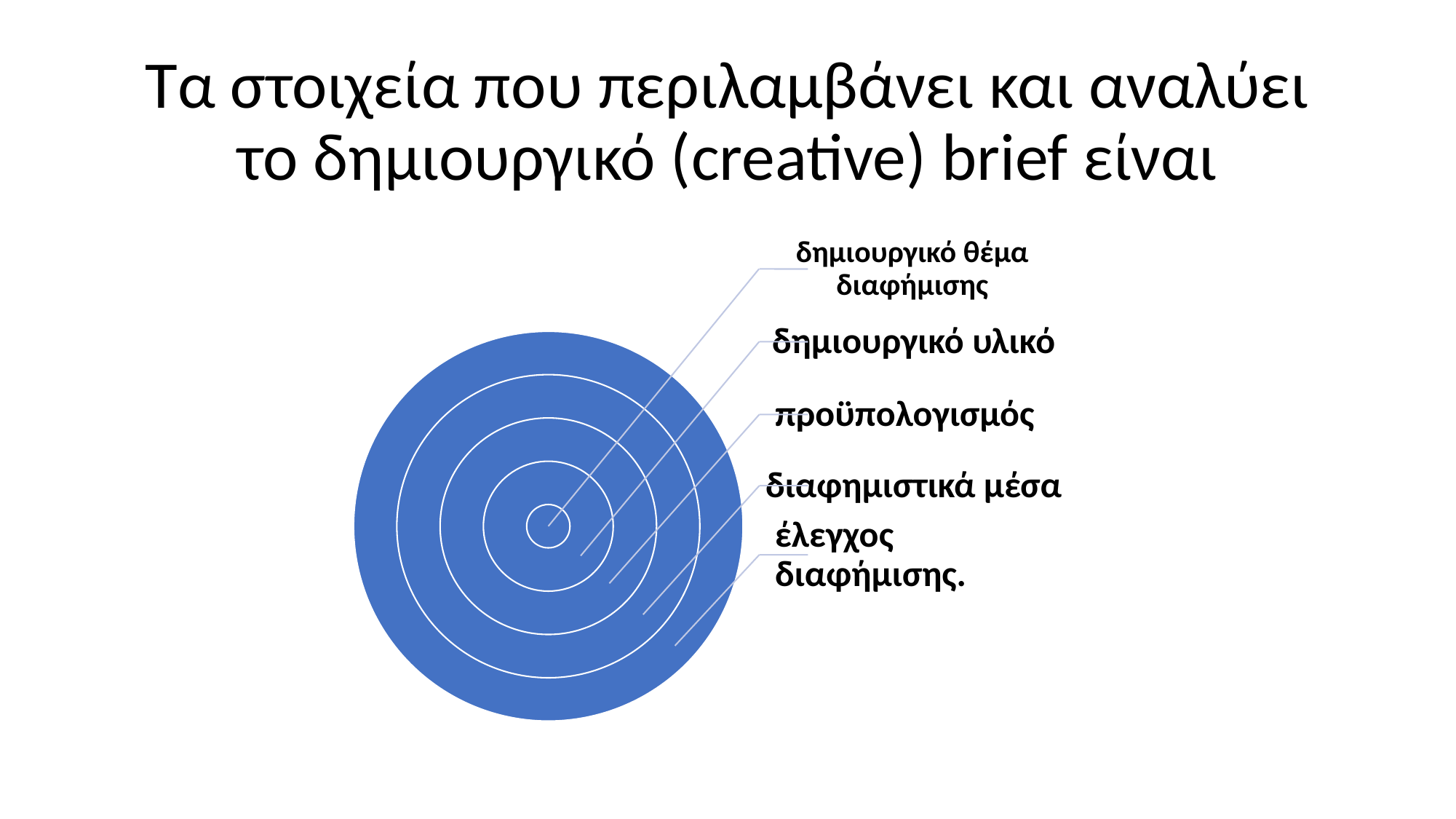

# Τα στοιχεία που περιλαμβάνει και αναλύει το δημιουργικό (creative) brief είναι
δημιουργικό θέμα διαφήμισης
δημιουργικό υλικό
προϋπολογισμός
διαφημιστικά μέσα
έλεγχος διαφήμισης.